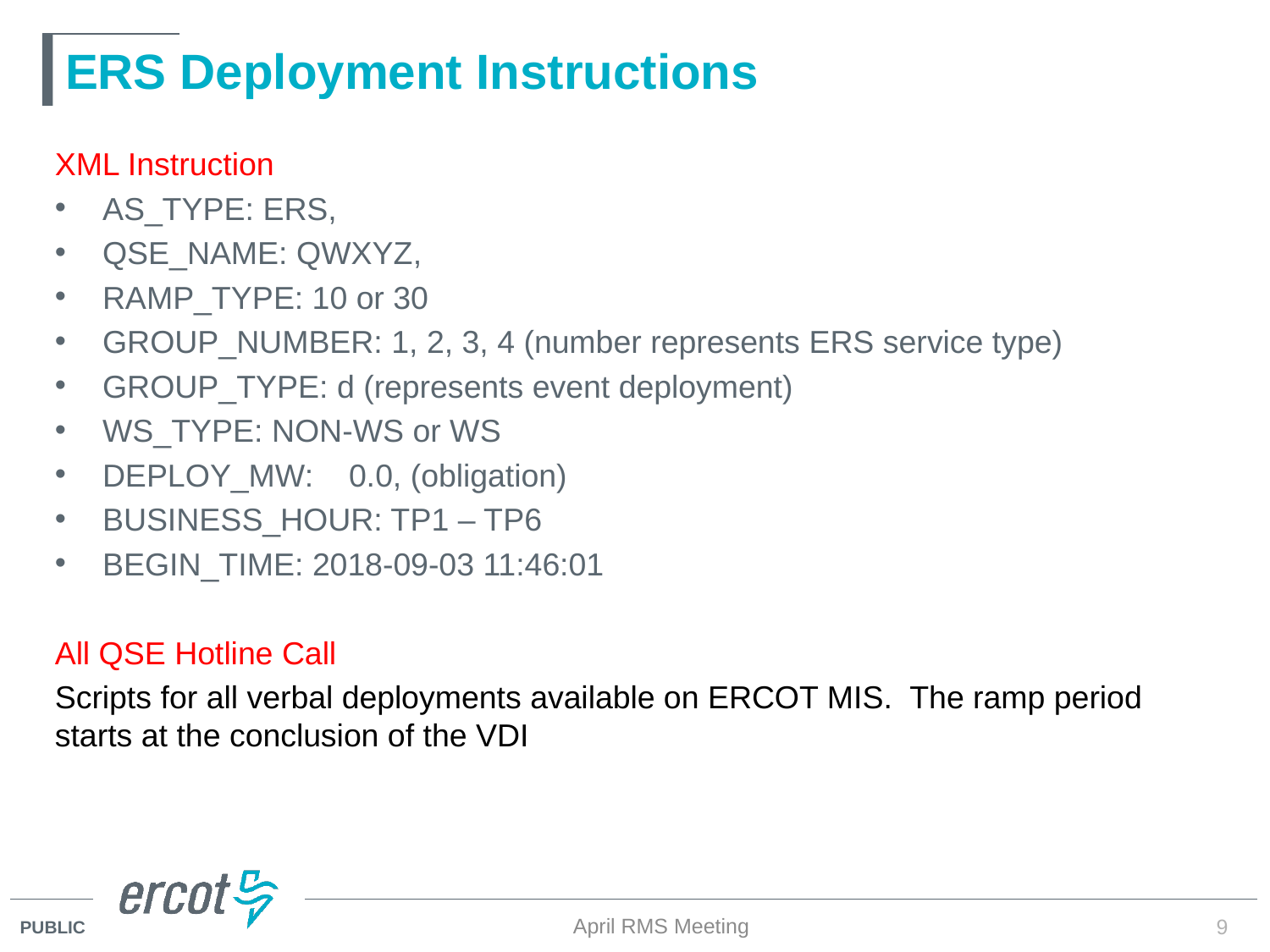

# ERS Deployment Instructions
XML Instruction
AS_TYPE: ERS,
QSE_NAME: QWXYZ,
RAMP_TYPE: 10 or 30
GROUP_NUMBER: 1, 2, 3, 4 (number represents ERS service type)
GROUP_TYPE: d (represents event deployment)
WS_TYPE: NON-WS or WS
DEPLOY_MW:    0.0, (obligation)
BUSINESS_HOUR: TP1 – TP6
BEGIN_TIME: 2018-09-03 11:46:01

All QSE Hotline Call
Scripts for all verbal deployments available on ERCOT MIS.  The ramp period starts at the conclusion of the VDI
April RMS Meeting
9